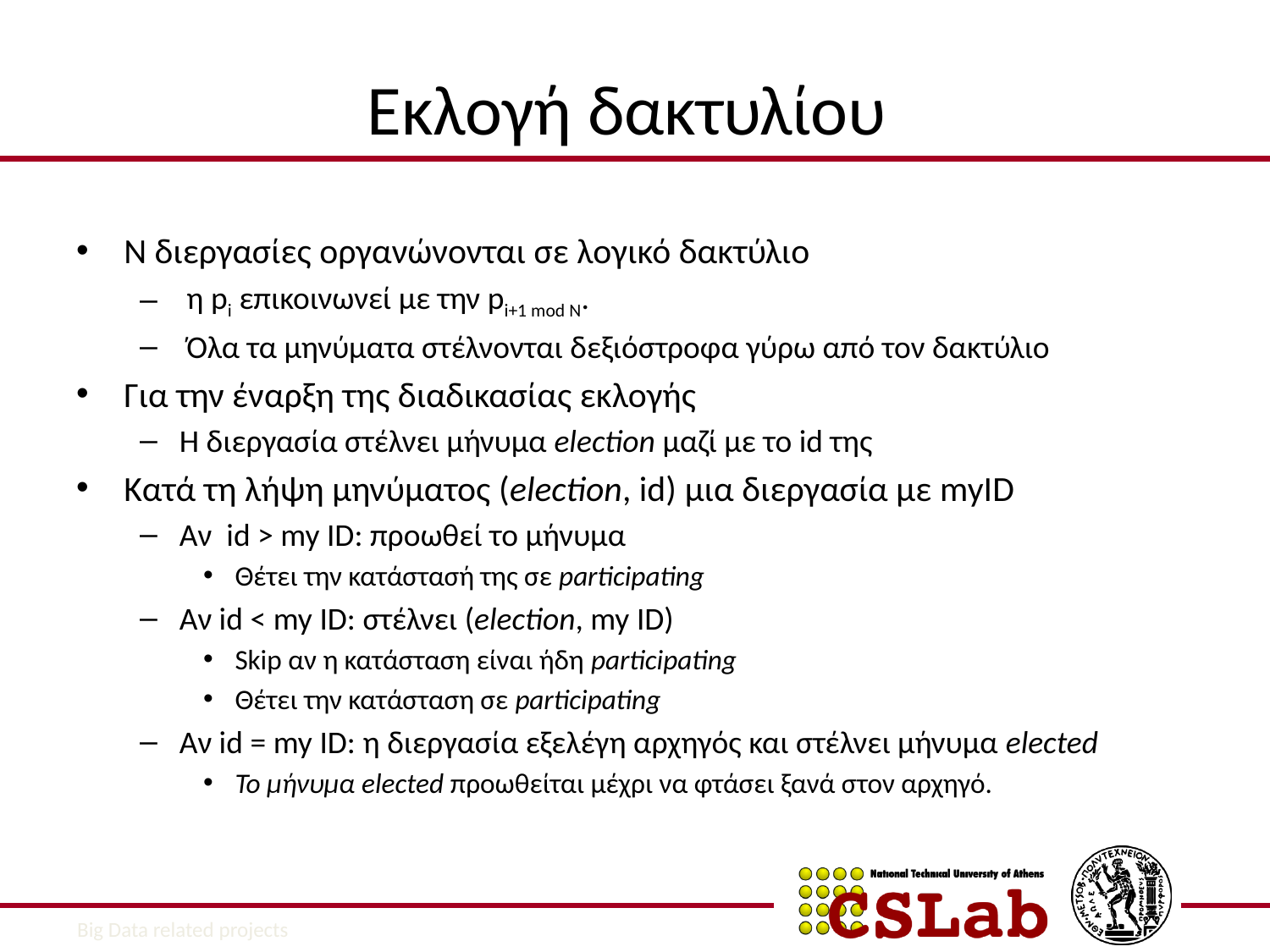

# Εκλογή δακτυλίου
N διεργασίες οργανώνονται σε λογικό δακτύλιο
 η pi επικοινωνεί με την pi+1 mod N.
 Όλα τα μηνύματα στέλνονται δεξιόστροφα γύρω από τον δακτύλιο
Για την έναρξη της διαδικασίας εκλογής
Η διεργασία στέλνει μήνυμα election μαζί με το id της
Κατά τη λήψη μηνύματος (election, id) μια διεργασία με myID
Αν  id > my ID: προωθεί το μήνυμα
Θέτει την κατάστασή της σε participating
Αν id < my ID: στέλνει (election, my ID)
Skip αν η κατάσταση είναι ήδη participating
Θέτει την κατάσταση σε participating
Αν id = my ID: η διεργασία εξελέγη αρχηγός και στέλνει μήνυμα elected
Το μήνυμα elected προωθείται μέχρι να φτάσει ξανά στον αρχηγό.